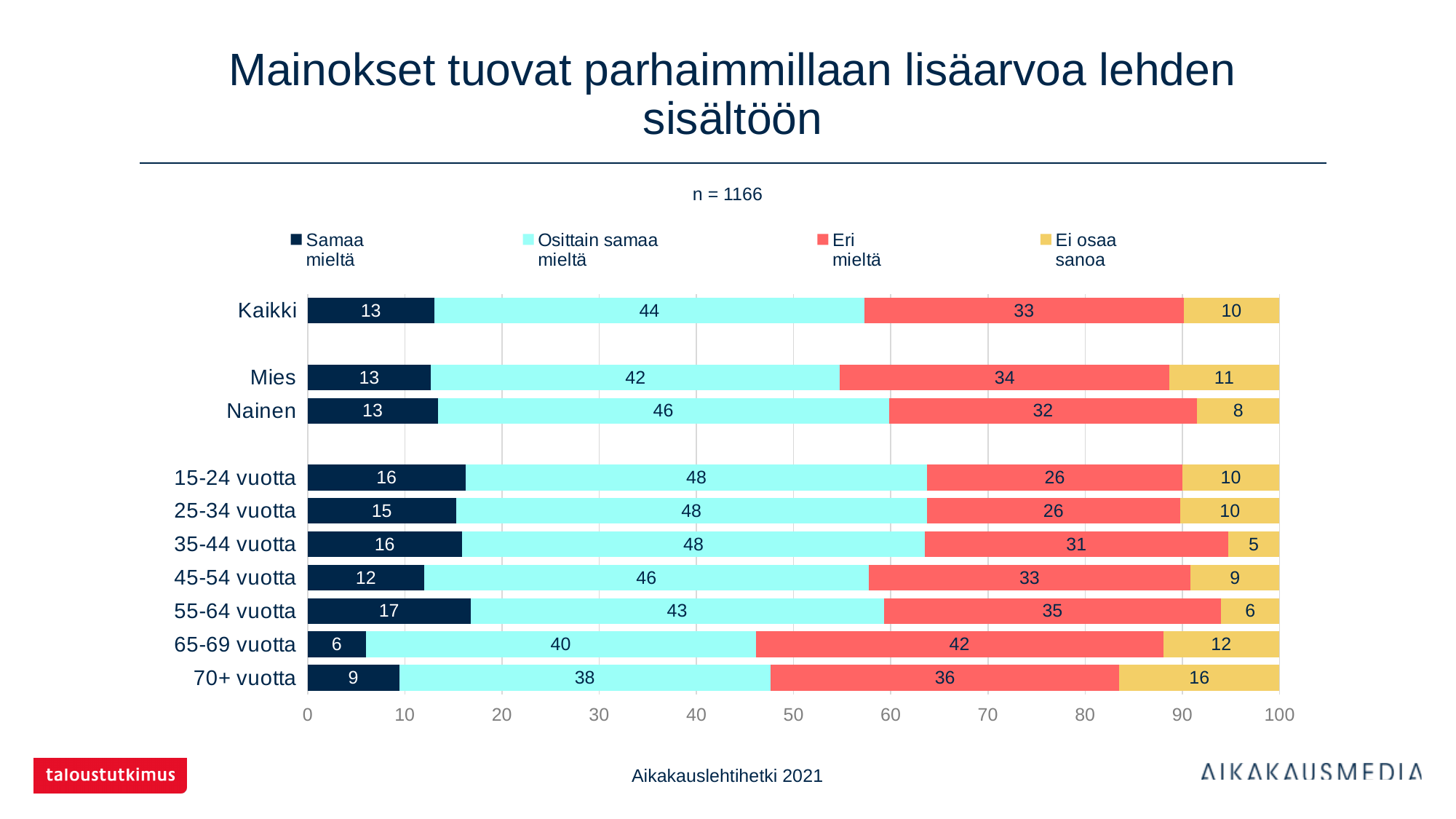

# Mainokset tuovat parhaimmillaan lisäarvoa lehden sisältöön
n = 1166

### Chart

| Category | Samaa
mieltä | Osittain samaa
mieltä | Eri
mieltä | Ei osaa
sanoa |
|---|---|---|---|---|
| Kaikki | 13.03602 | 44.25386 | 32.84734 | 9.86278 |
|  | None | None | None | None |
| Mies | 12.69565 | 42.08696 | 33.91304 | 11.30435 |
| Nainen | 13.38983 | 46.44068 | 31.69492 | 8.47458 |
|  | None | None | None | None |
| 15-24 vuotta | 16.25 | 47.5 | 26.25 | 10.0 |
| 25-34 vuotta | 15.28662 | 48.40764 | 26.11465 | 10.19108 |
| 35-44 vuotta | 15.88235 | 47.64706 | 31.17647 | 5.29412 |
| 45-54 vuotta | 12.0 | 45.71429 | 33.14286 | 9.14286 |
| 55-64 vuotta | 16.76647 | 42.51497 | 34.73054 | 5.98802 |
| 65-69 vuotta | 5.98802 | 40.11976 | 41.91617 | 11.97605 |
| 70+ vuotta | 9.41176 | 38.23529 | 35.88235 | 16.47059 |